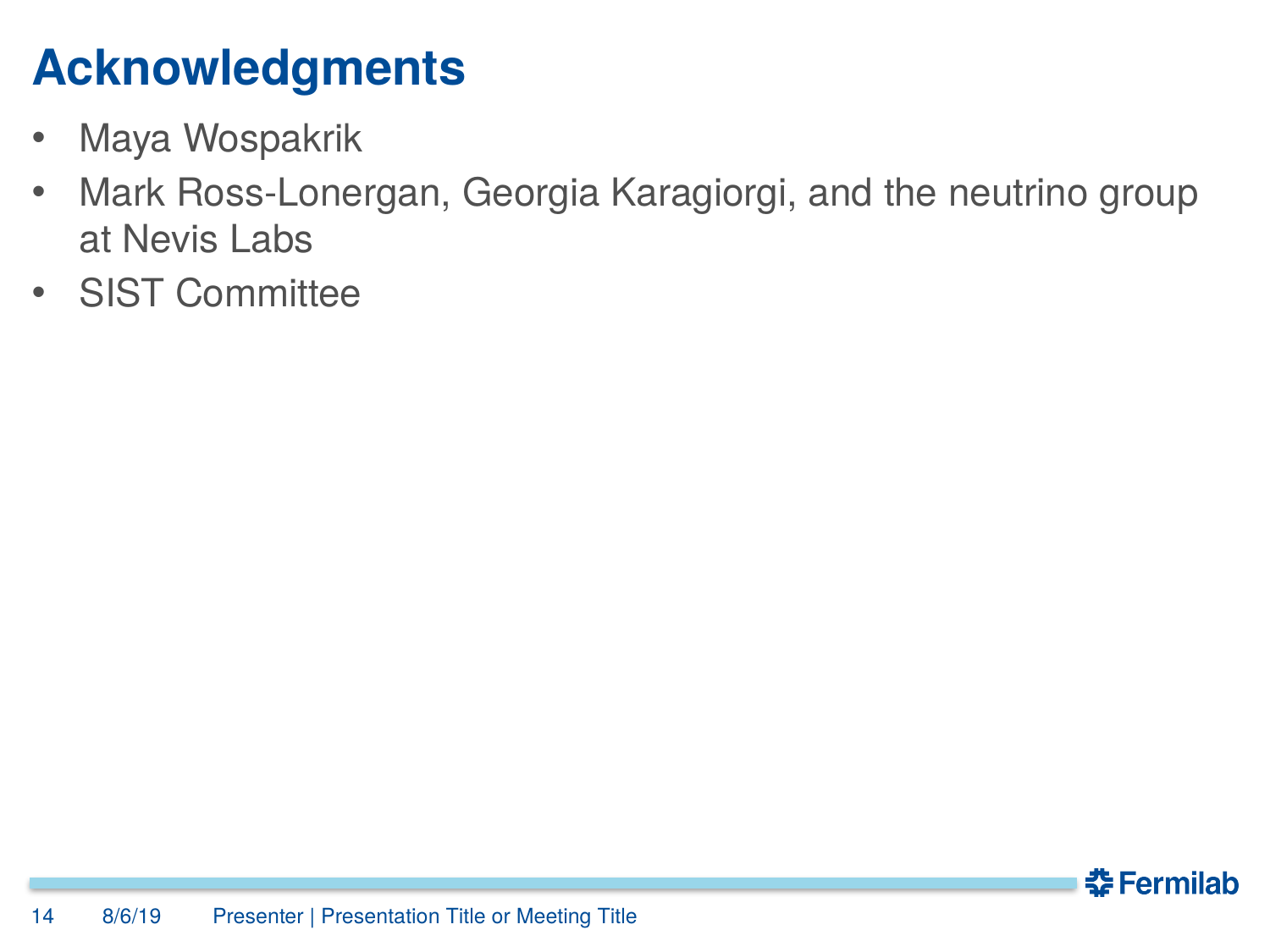

# Acknowledgments
Maya Wospakrik
Mark Ross-Lonergan, Georgia Karagiorgi, and the neutrino group at Nevis Labs
SIST Committee
14
8/6/19
Presenter | Presentation Title or Meeting Title